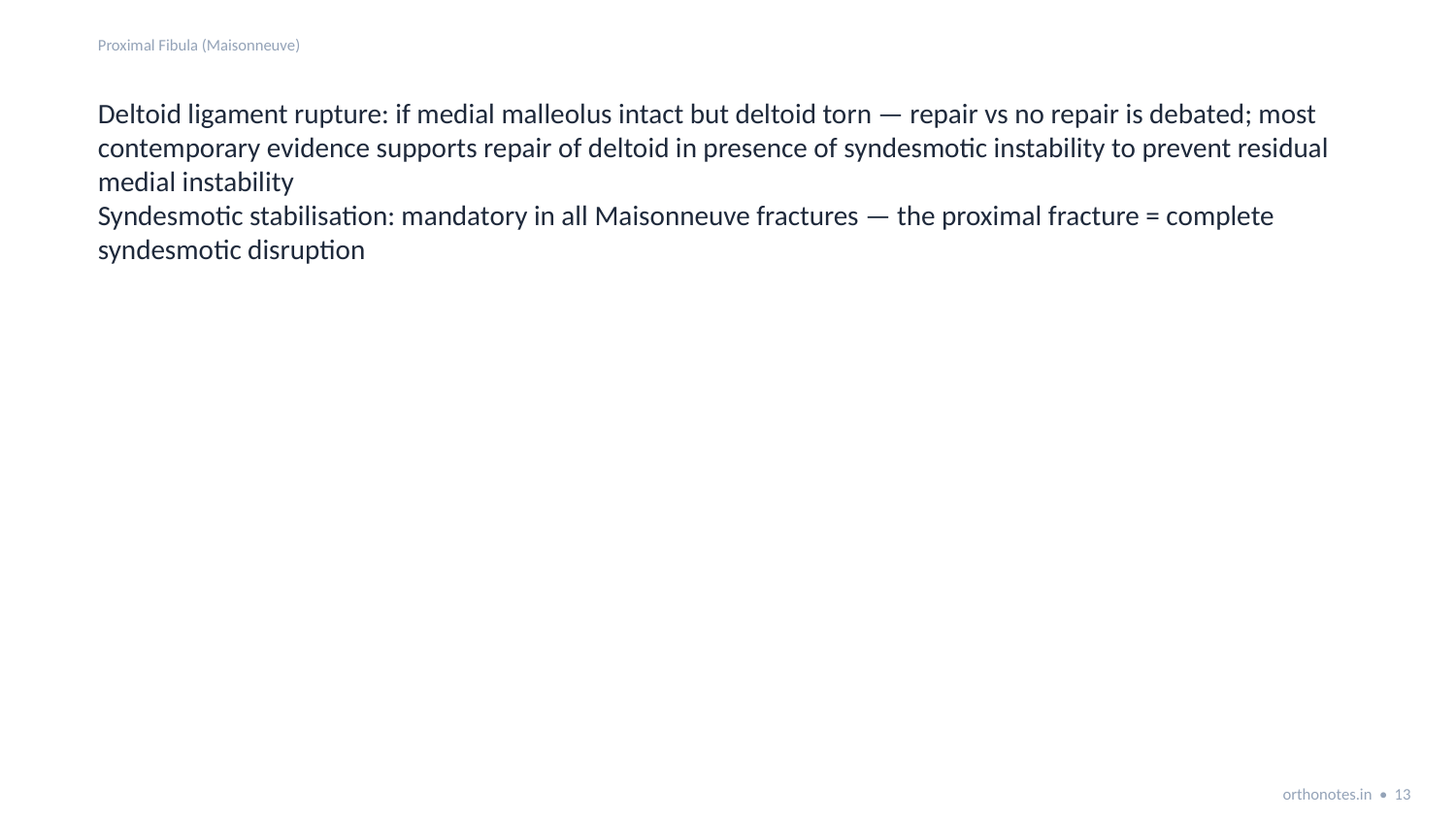

Proximal Fibula (Maisonneuve)
Deltoid ligament rupture: if medial malleolus intact but deltoid torn — repair vs no repair is debated; most contemporary evidence supports repair of deltoid in presence of syndesmotic instability to prevent residual medial instability
Syndesmotic stabilisation: mandatory in all Maisonneuve fractures — the proximal fracture = complete syndesmotic disruption
orthonotes.in  •  13